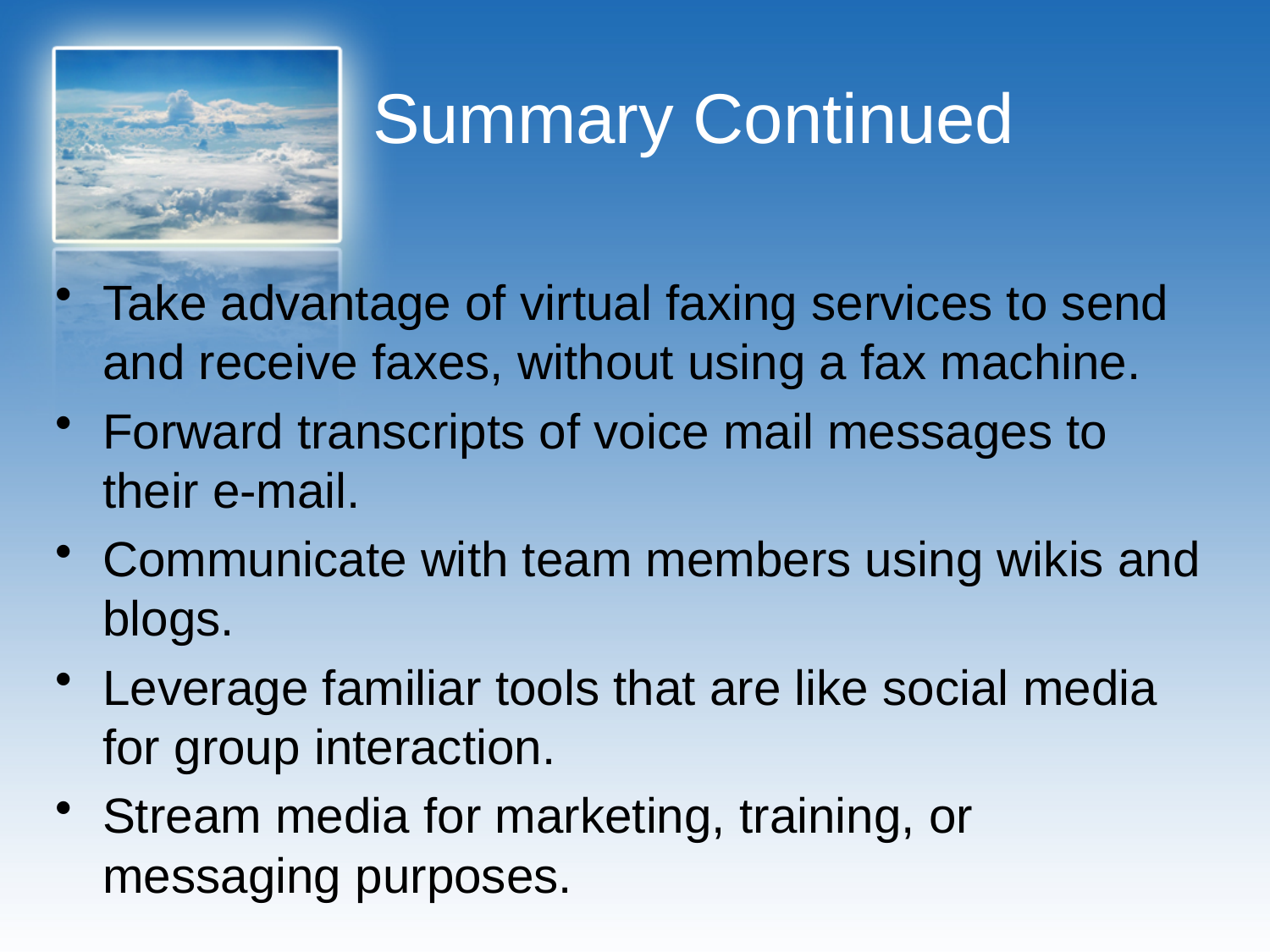

# Summary Continued
Take advantage of virtual faxing services to send and receive faxes, without using a fax machine.
Forward transcripts of voice mail messages to their e-mail.
Communicate with team members using wikis and blogs.
Leverage familiar tools that are like social media for group interaction.
Stream media for marketing, training, or messaging purposes.